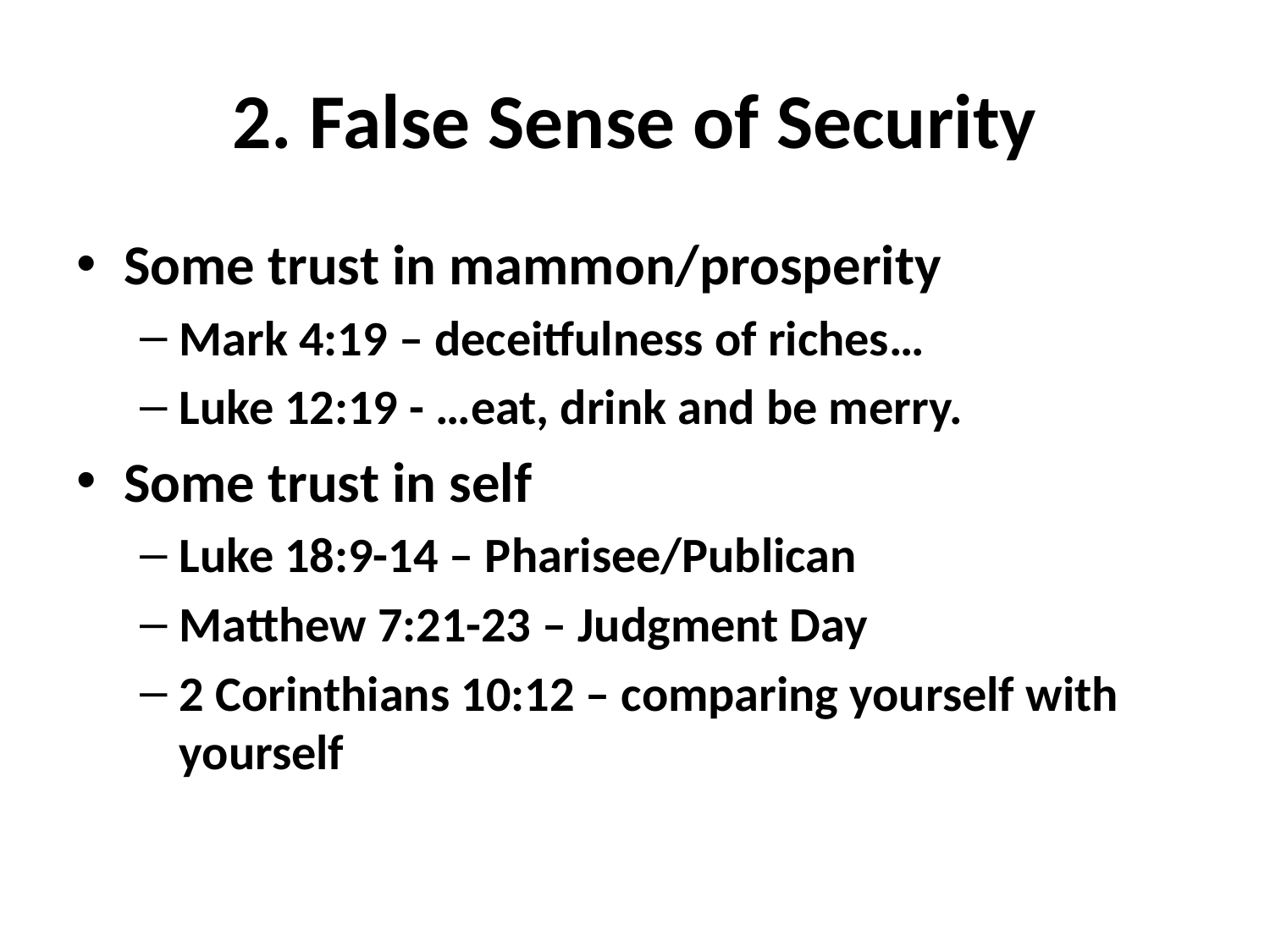

# 2. False Sense of Security
Some trust in mammon/prosperity
Mark 4:19 – deceitfulness of riches…
Luke 12:19 - …eat, drink and be merry.
Some trust in self
Luke 18:9-14 – Pharisee/Publican
Matthew 7:21-23 – Judgment Day
2 Corinthians 10:12 – comparing yourself with yourself